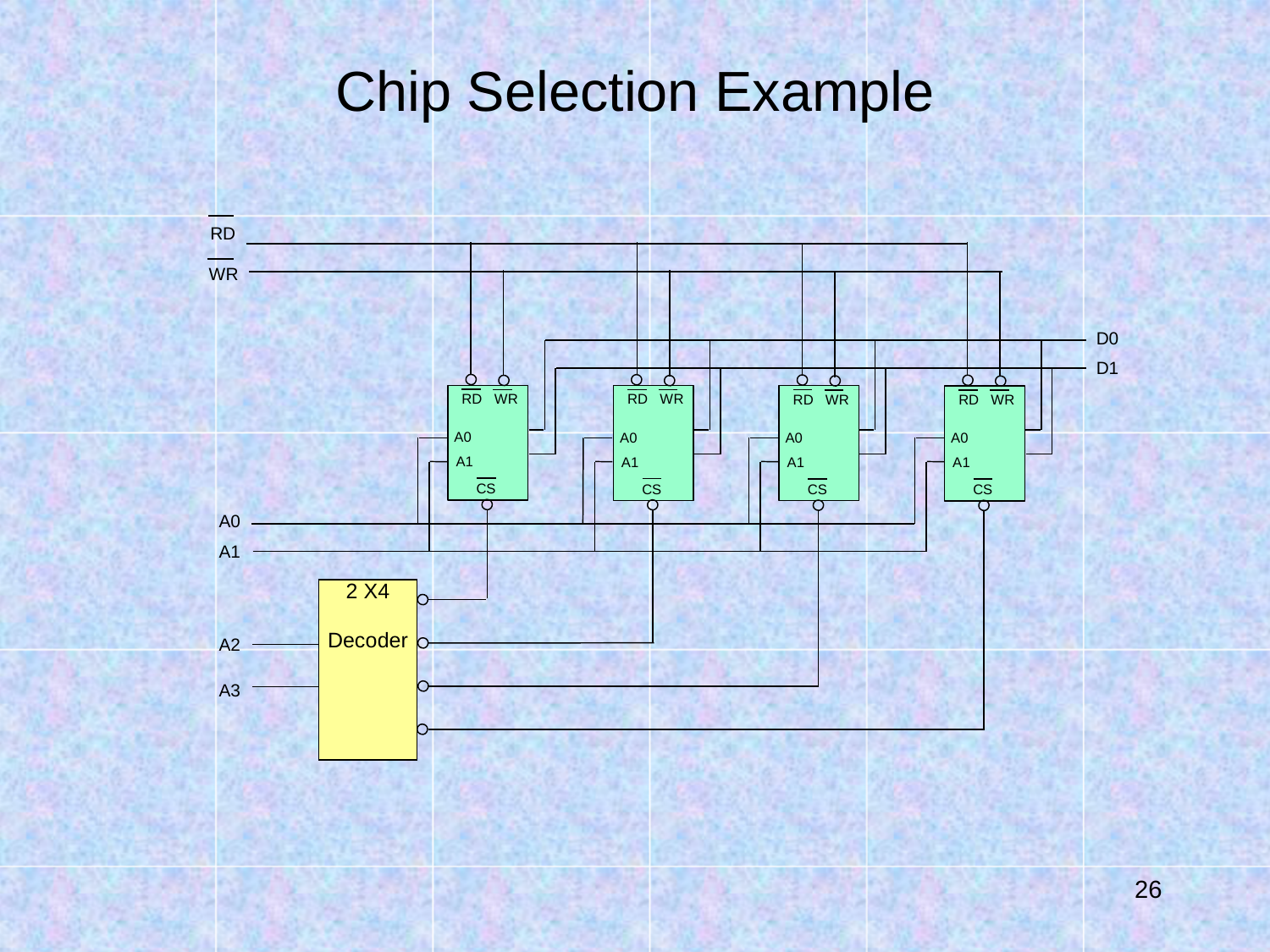

# Chip Selection Example

RD

WR

D0 D1

RD   WR

RD   WR
RD   WR
RD   WR
A0 A1
A0 A1
A0 A1
A0
A1

CS
CS
CS
CS

A0 A1

|  | 2 X4 Decoder |
| --- | --- |
|  |  |
|  |  |

A2

A3

26